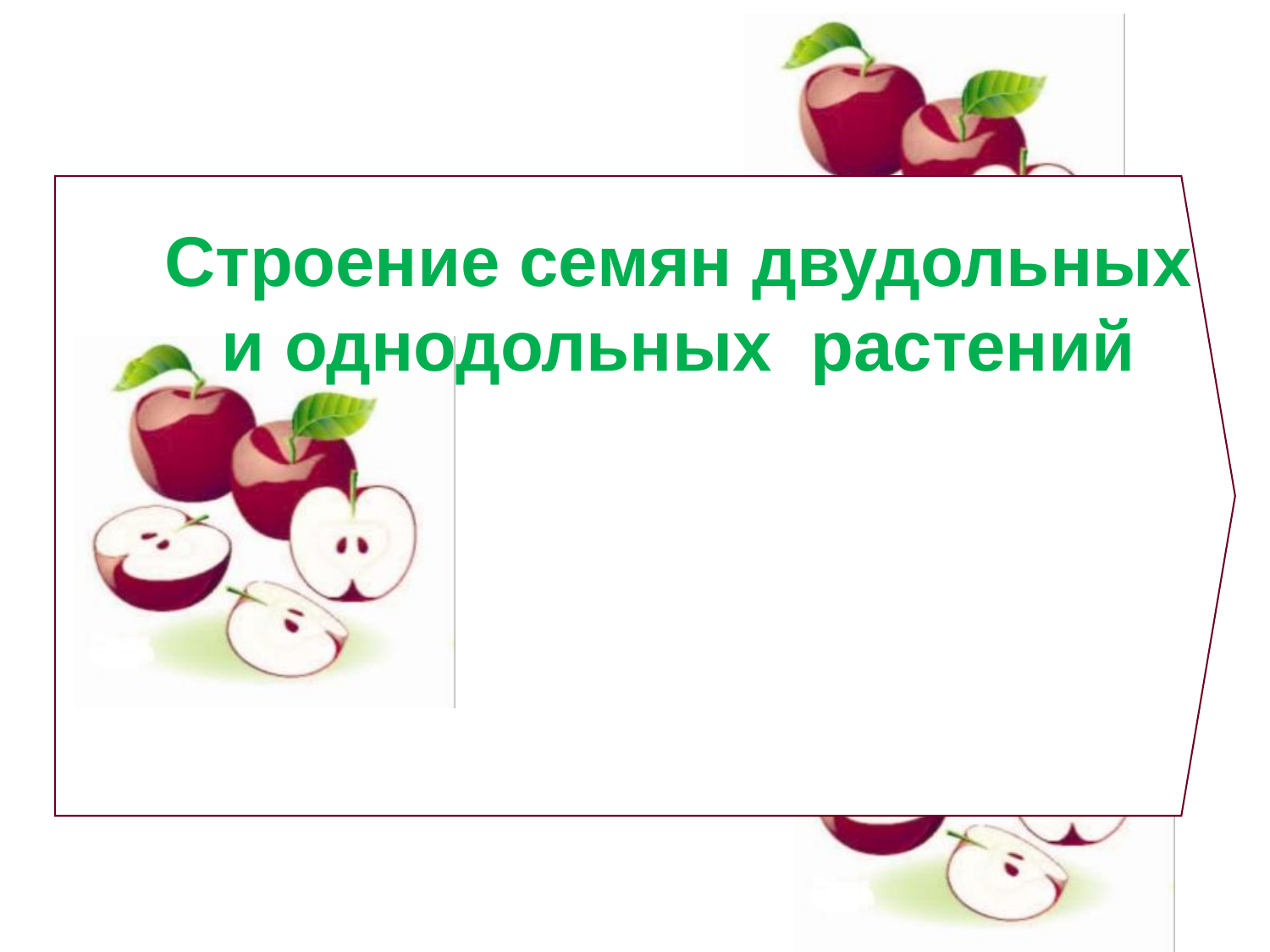

# Строение семян двудольных и однодольных  растений